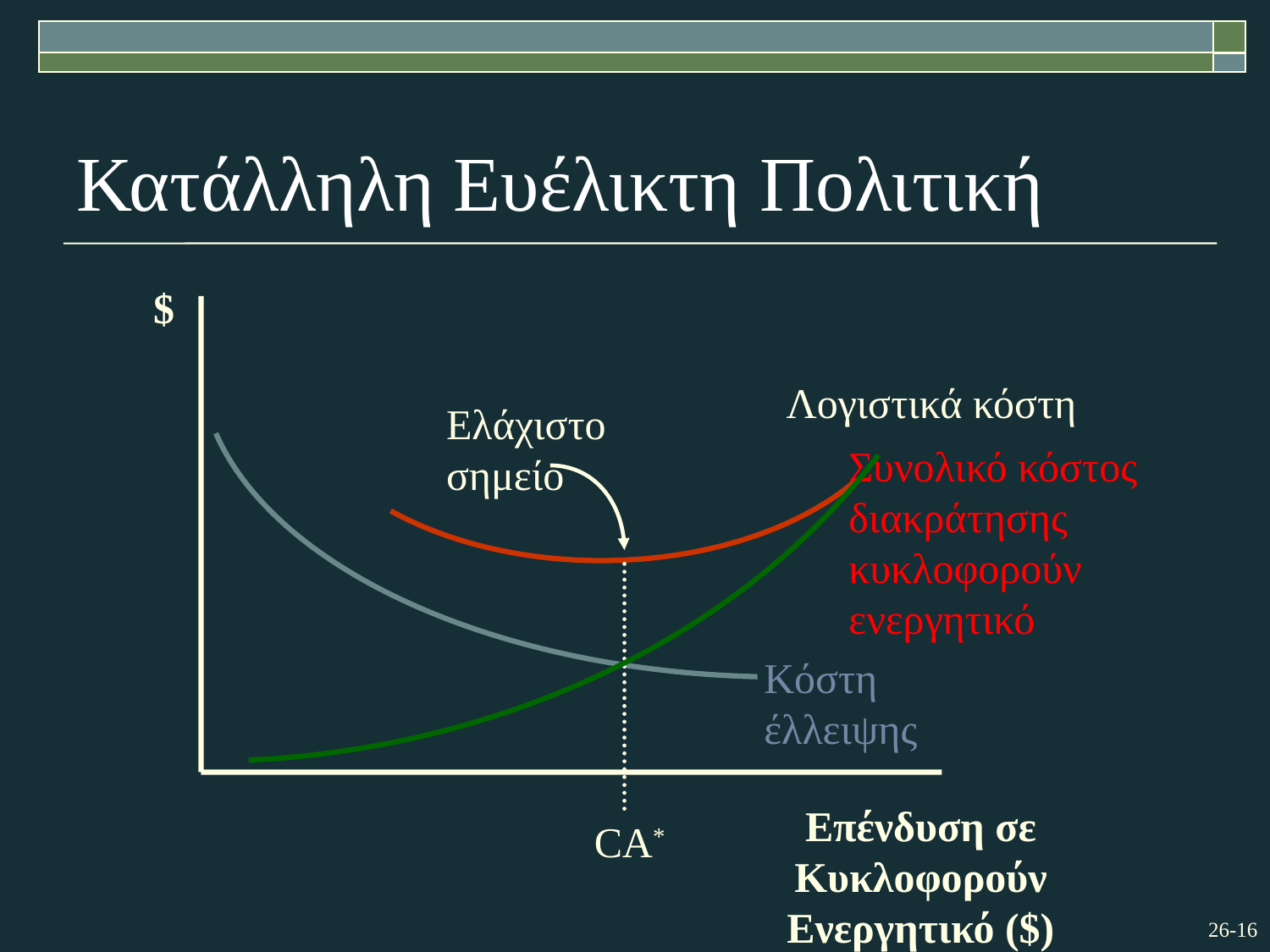

# Κατάλληλη Ευέλικτη Πολιτική

$

Κόστη έλλειψης

Λογιστικά κόστη
Ελάχιστο σημείο

Συνολικό κόστος διακράτησης κυκλοφορούν ενεργητικό

CA*

Επένδυση σε Κυκλοφορούν Ενεργητικό ($)